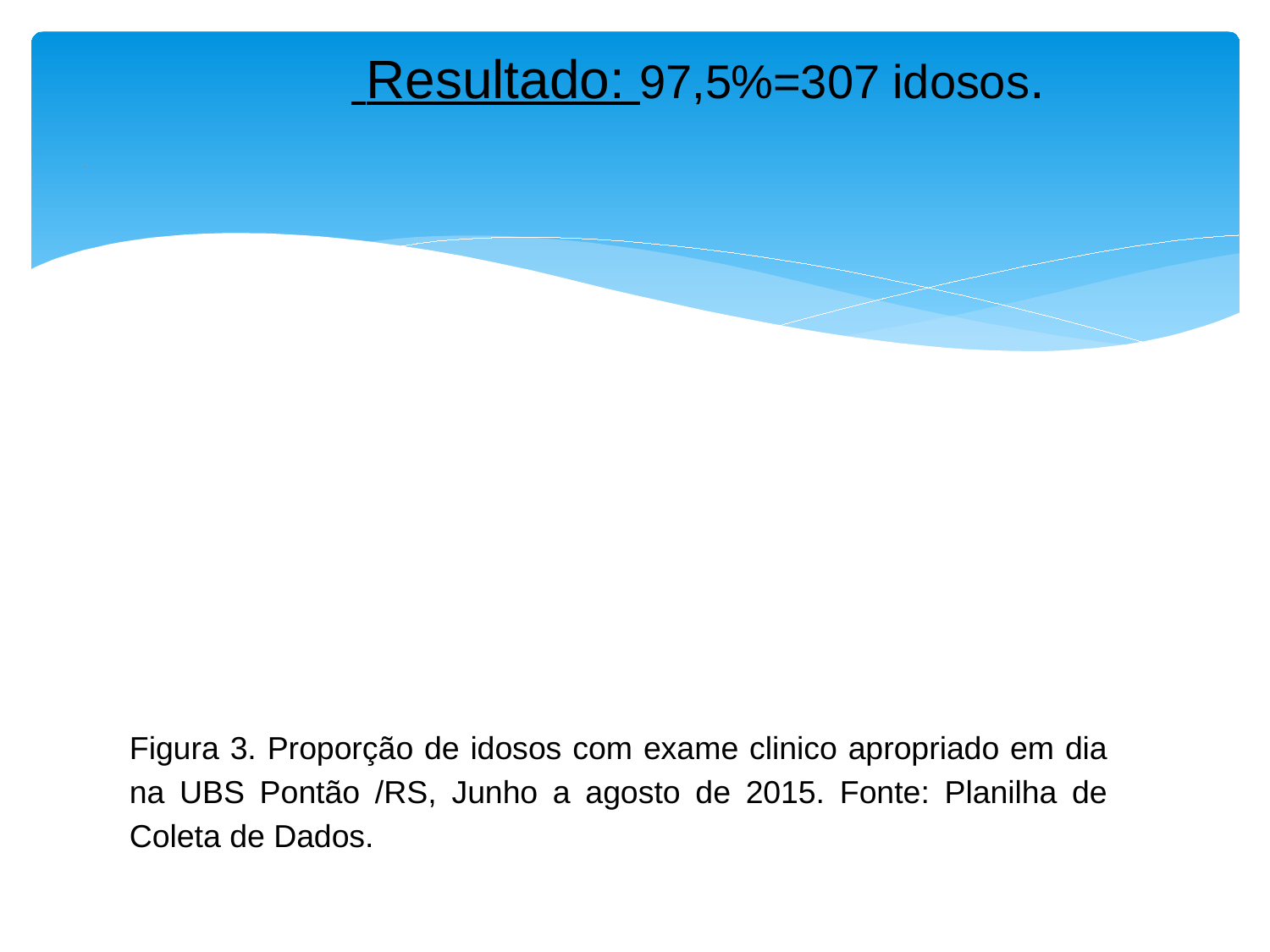

# Resultado: 97,5%=307 idosos.

### Chart

| Category |
|---|
Figura 3. Proporção de idosos com exame clinico apropriado em dia na UBS Pontão /RS, Junho a agosto de 2015. Fonte: Planilha de Coleta de Dados.